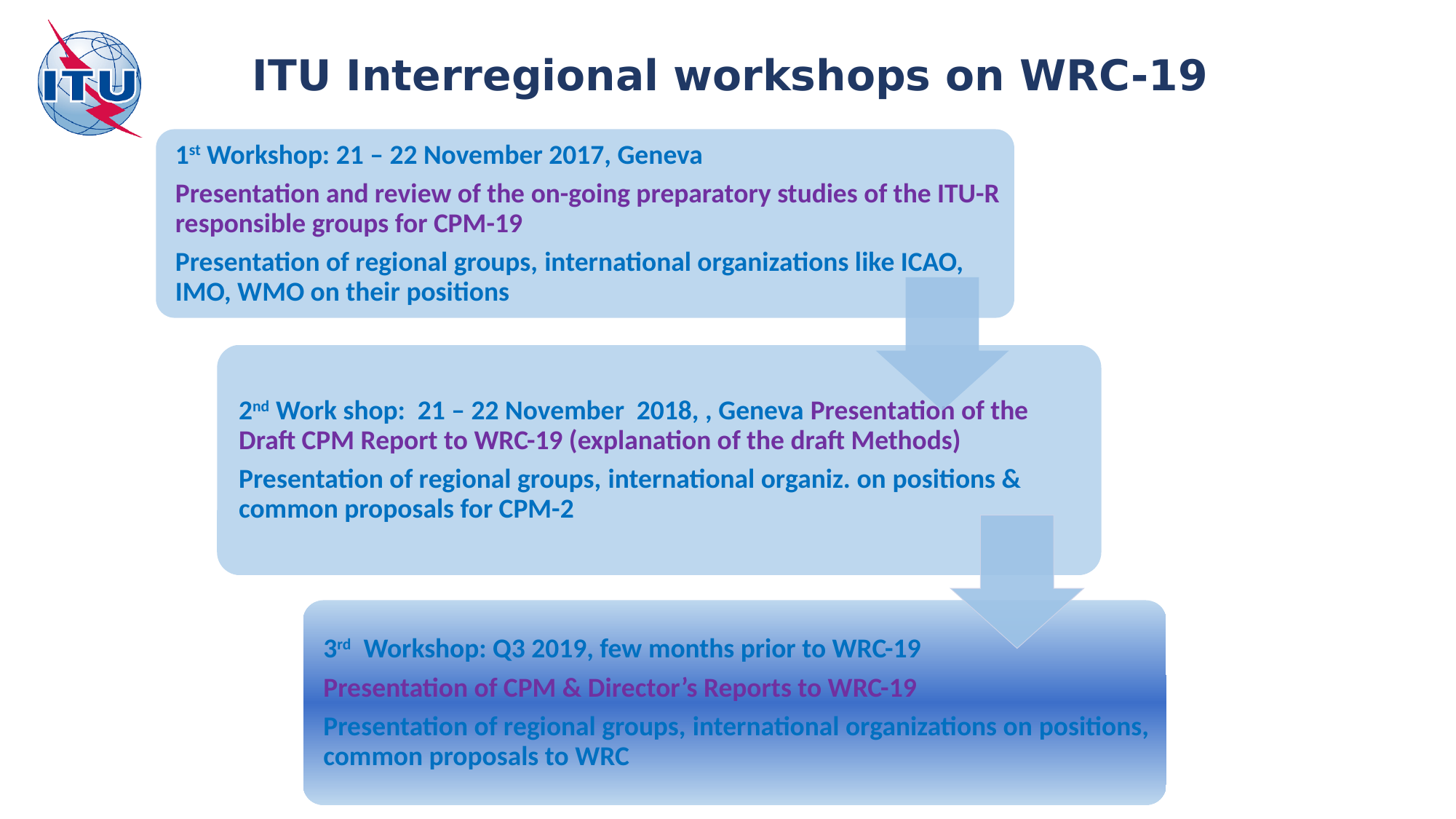

ITU Interregional workshops on WRC-19
1st Workshop: 21 – 22 November 2017, Geneva
Presentation and review of the on-going preparatory studies of the ITU-R responsible groups for CPM-19
Presentation of regional groups, international organizations like ICAO, IMO, WMO on their positions
2nd Work shop:  21 – 22 November  2018, , Geneva Presentation of the Draft CPM Report to WRC-19 (explanation of the draft Methods)
Presentation of regional groups, international organiz. on positions &  common proposals for CPM-2
3rd  Workshop: Q3 2019, few months prior to WRC-19
Presentation of CPM & Director’s Reports to WRC-19
Presentation of regional groups, international organizations on positions, common proposals to WRC